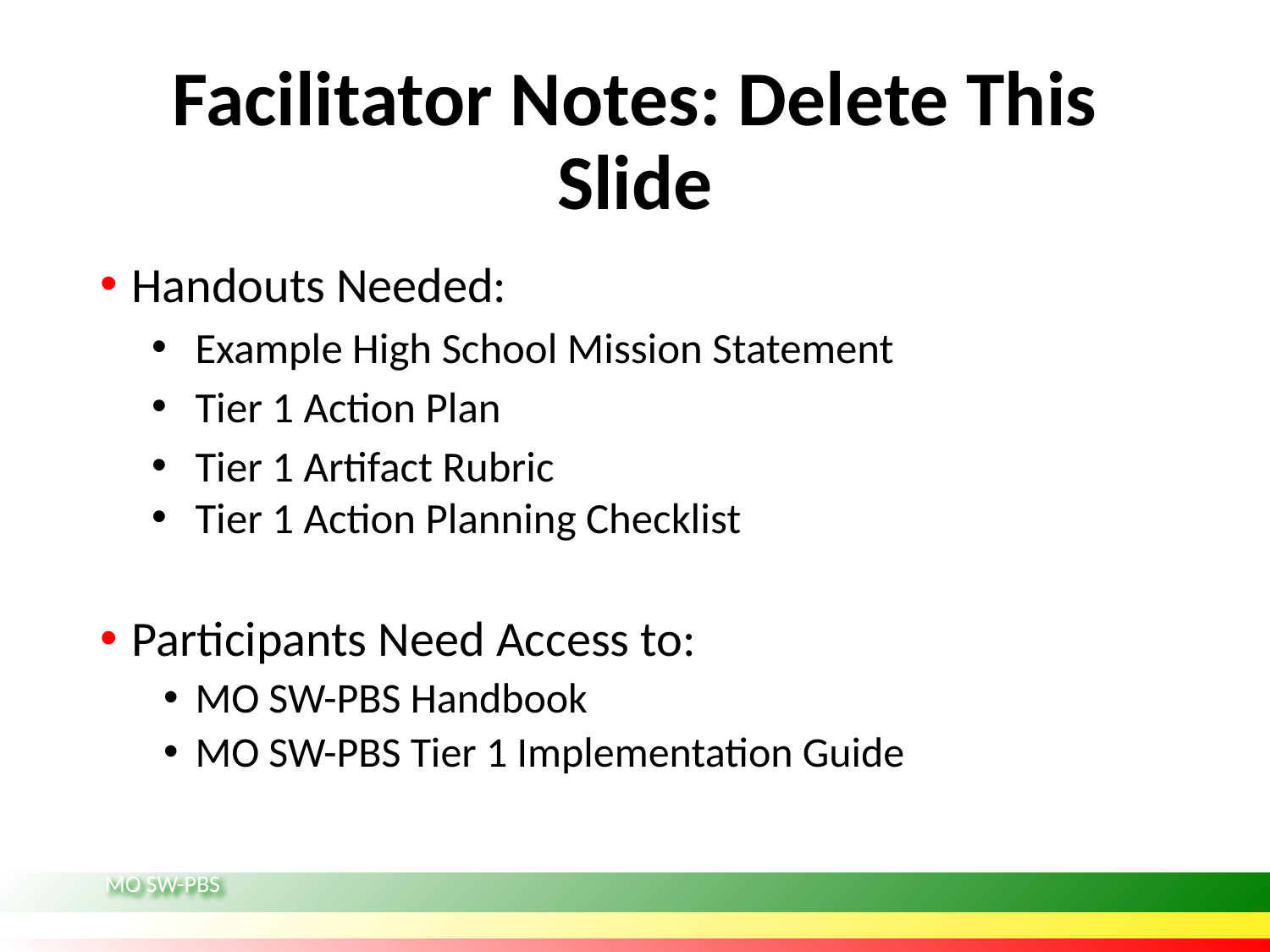

# Facilitator Notes: Delete This Slide
Handouts Needed:
Example High School Mission Statement
Tier 1 Action Plan
Tier 1 Artifact Rubric
Tier 1 Action Planning Checklist

Participants Need Access to:
MO SW-PBS Handbook
MO SW-PBS Tier 1 Implementation Guide